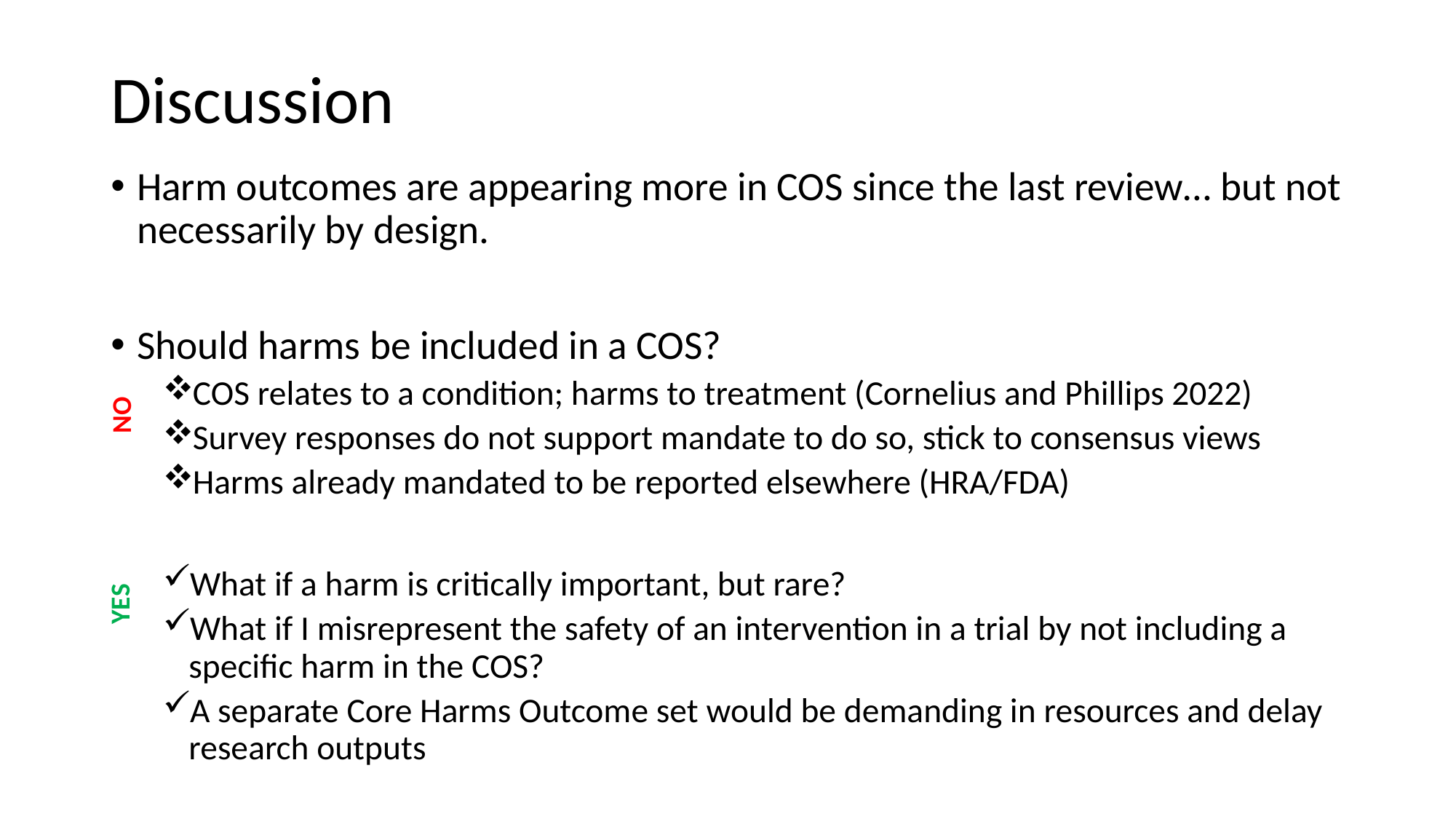

# Discussion
Harm outcomes are appearing more in COS since the last review… but not necessarily by design.

Should harms be included in a COS?
COS relates to a condition; harms to treatment (Cornelius and Phillips 2022)
Survey responses do not support mandate to do so, stick to consensus views
Harms already mandated to be reported elsewhere (HRA/FDA)

What if a harm is critically important, but rare?
What if I misrepresent the safety of an intervention in a trial by not including a specific harm in the COS?
A separate Core Harms Outcome set would be demanding in resources and delay research outputs

NO
YES